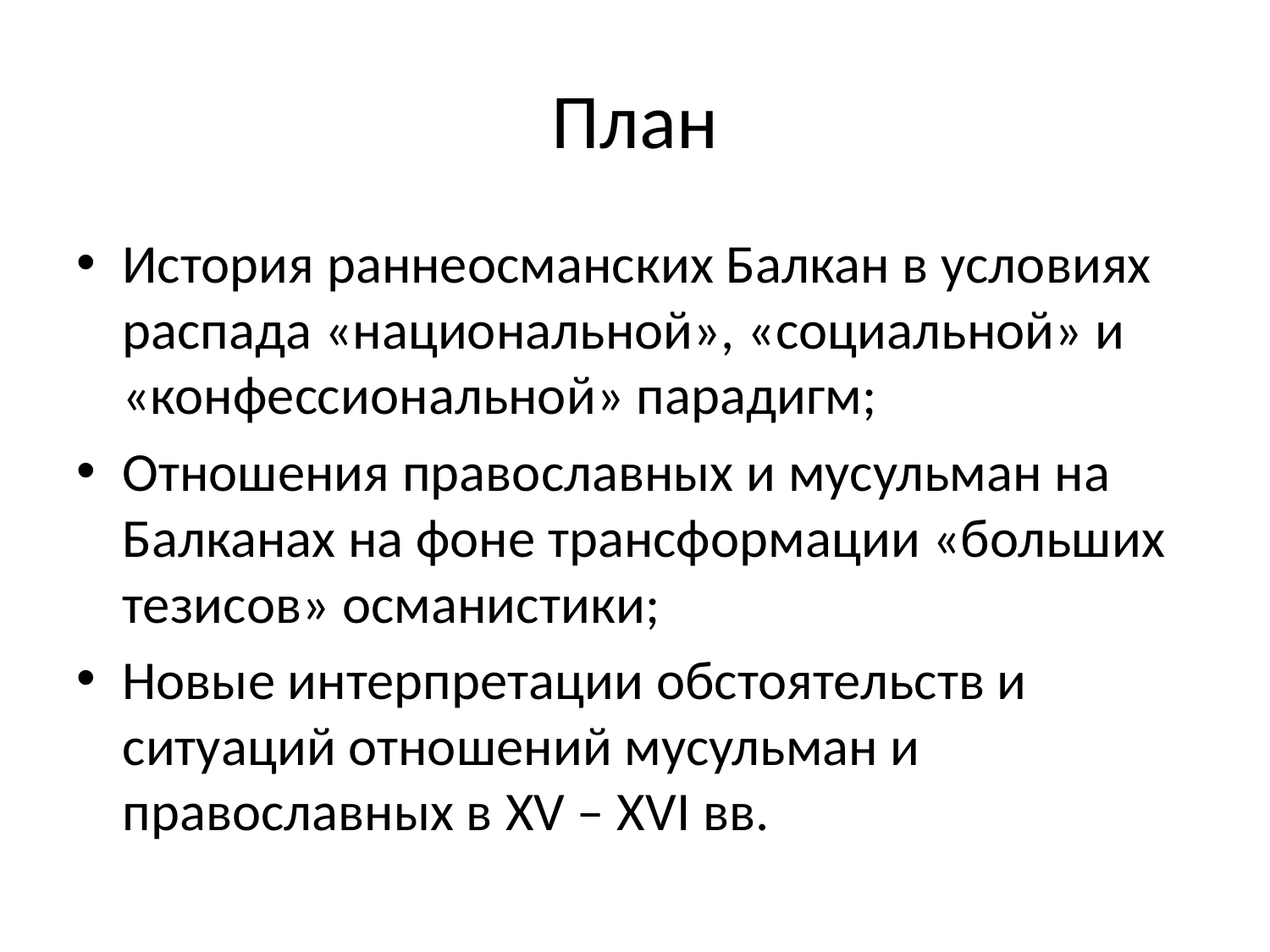

# План
История раннеосманских Балкан в условиях распада «национальной», «социальной» и «конфессиональной» парадигм;
Отношения православных и мусульман на Балканах на фоне трансформации «больших тезисов» османистики;
Новые интерпретации обстоятельств и ситуаций отношений мусульман и православных в XV – XVI вв.